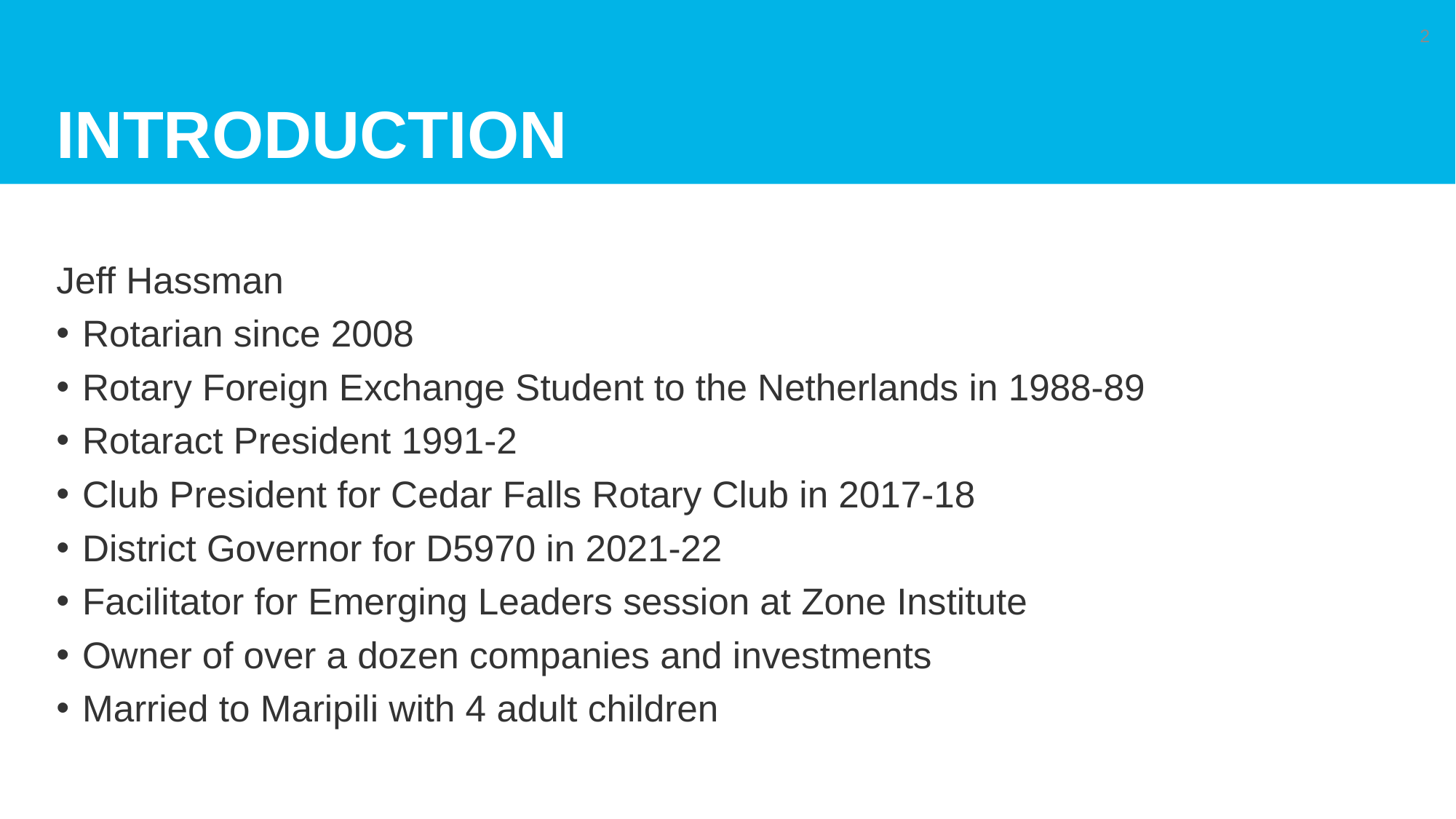

# introduction
2
Jeff Hassman
Rotarian since 2008
Rotary Foreign Exchange Student to the Netherlands in 1988-89
Rotaract President 1991-2
Club President for Cedar Falls Rotary Club in 2017-18
District Governor for D5970 in 2021-22
Facilitator for Emerging Leaders session at Zone Institute
Owner of over a dozen companies and investments
Married to Maripili with 4 adult children